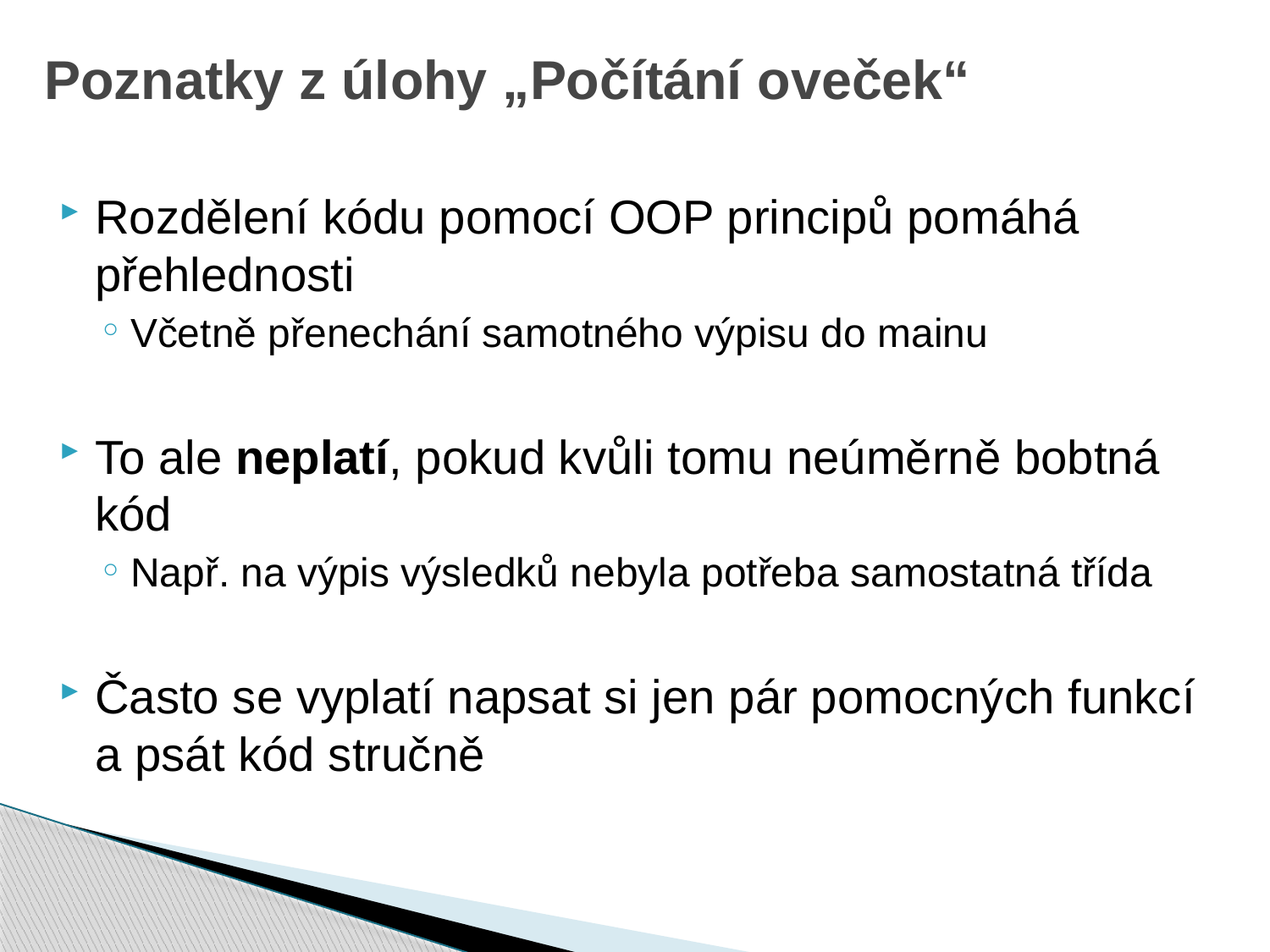

# Poznatky z úlohy „Počítání oveček“

Rozdělení kódu pomocí OOP principů pomáhá přehlednosti
Včetně přenechání samotného výpisu do mainu

To ale neplatí, pokud kvůli tomu neúměrně bobtná kód
Např. na výpis výsledků nebyla potřeba samostatná třída

Často se vyplatí napsat si jen pár pomocných funkcí a psát kód stručně